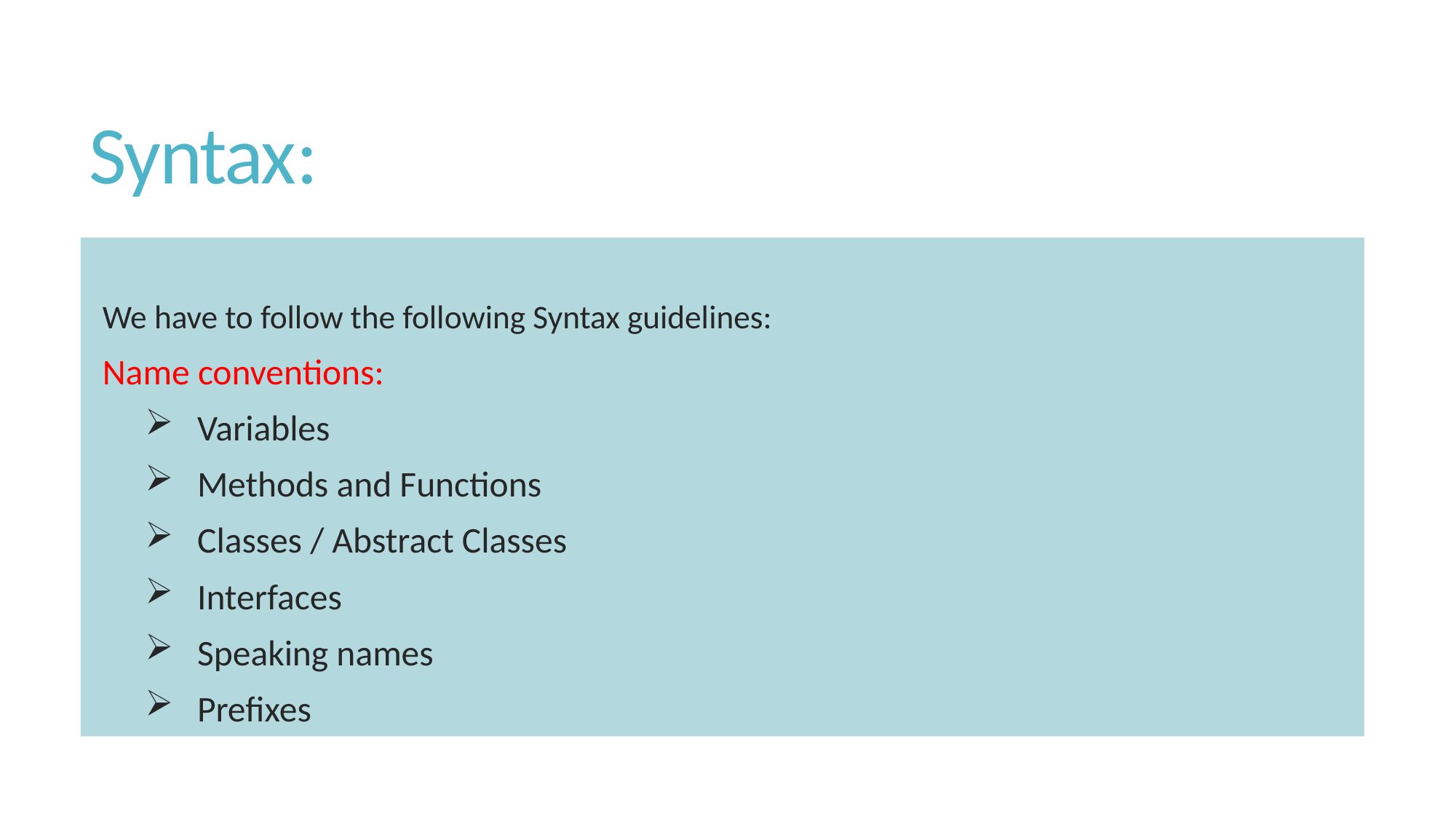

# Syntax:

We have to follow the following Syntax guidelines:
Name conventions:
Variables
Methods and Functions
Classes / Abstract Classes
Interfaces
Speaking names
Prefixes